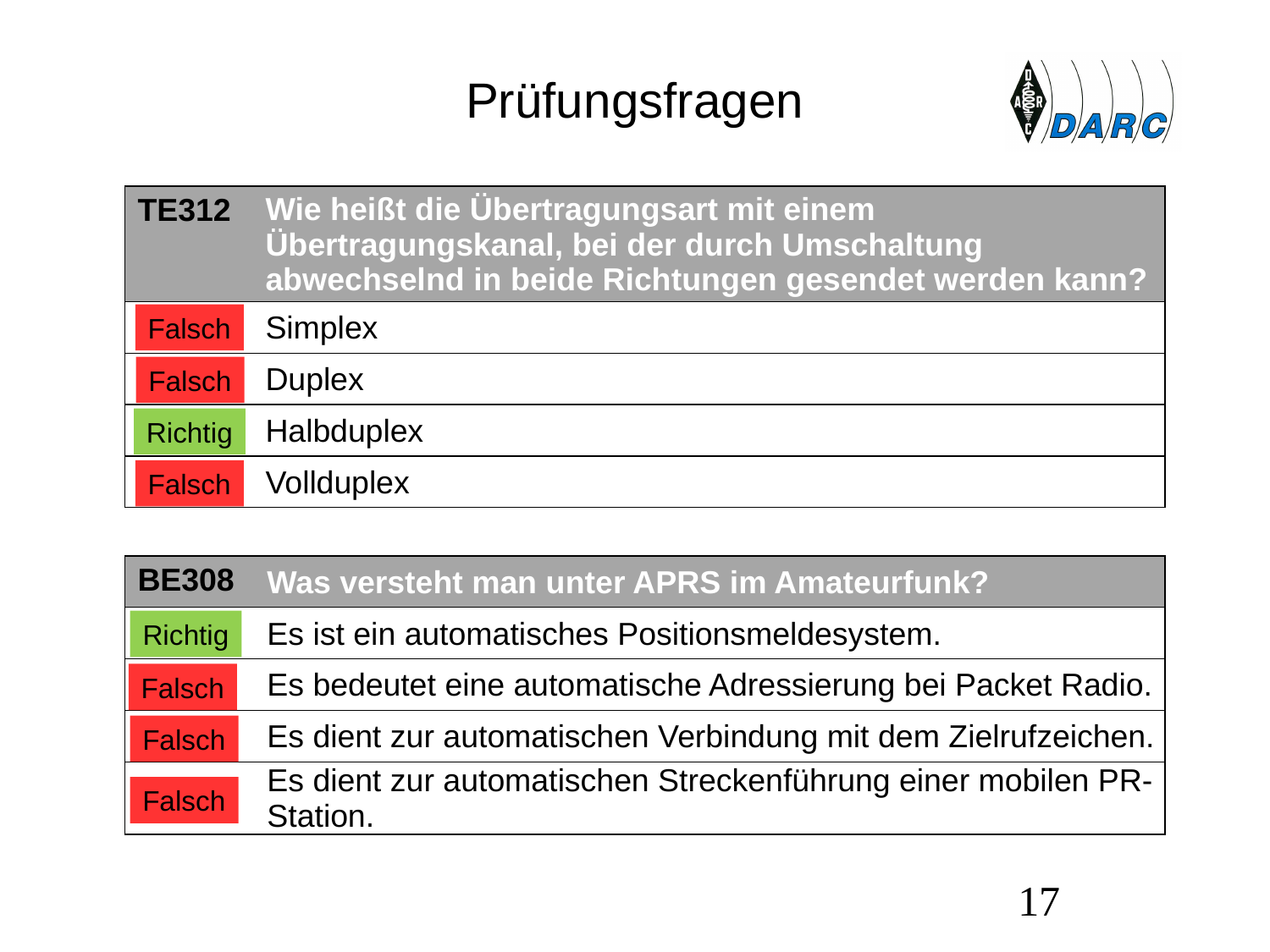

# Prüfungsfragen
| TE312 | Wie heißt die Übertragungsart mit einem Übertragungskanal, bei der durch Umschaltung abwechselnd in beide Richtungen gesendet werden kann? |
| --- | --- |
| A | Simplex |
| B | Duplex |
| C | Halbduplex |
| D | Vollduplex |
Falsch

Falsch

Richtig

Falsch

| BE308 | Was versteht man unter APRS im Amateurfunk? |
| --- | --- |
| A | Es ist ein automatisches Positionsmeldesystem. |
| B | Es bedeutet eine automatische Adressierung bei Packet Radio. |
| C | Es dient zur automatischen Verbindung mit dem Zielrufzeichen. |
| D | Es dient zur automatischen Streckenführung einer mobilen PR-Station. |
Richtig

Falsch

Falsch

Falsch

17